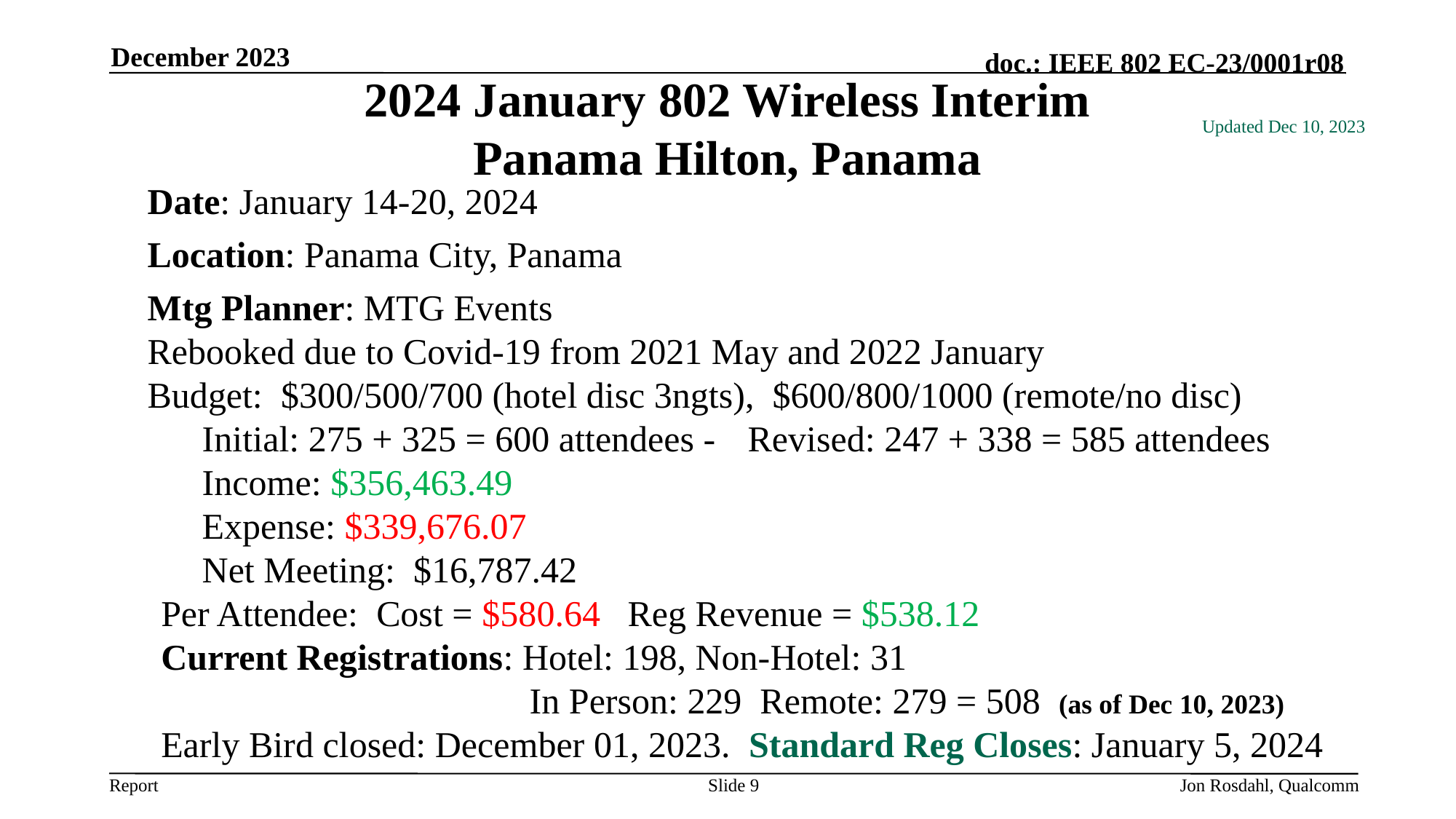

December 2023
# 2024 January 802 Wireless Interim Panama Hilton, Panama
Updated Dec 10, 2023
Date: January 14-20, 2024
Location: Panama City, Panama
Mtg Planner: MTG Events
Rebooked due to Covid-19 from 2021 May and 2022 January
Budget:  $300/500/700 (hotel disc 3ngts),  $600/800/1000 (remote/no disc)
	Initial: 275 + 325 = 600 attendees -	Revised: 247 + 338 = 585 attendees
	Income: $356,463.49
	Expense: $339,676.07
	Net Meeting:  $16,787.42
Per Attendee:  Cost = $580.64   Reg Revenue = $538.12
Current Registrations: Hotel: 198, Non-Hotel: 31
				In Person: 229  Remote: 279 = 508  (as of Dec 10, 2023)
Early Bird closed: December 01, 2023.  Standard Reg Closes: January 5, 2024

Slide 9
Jon Rosdahl, Qualcomm